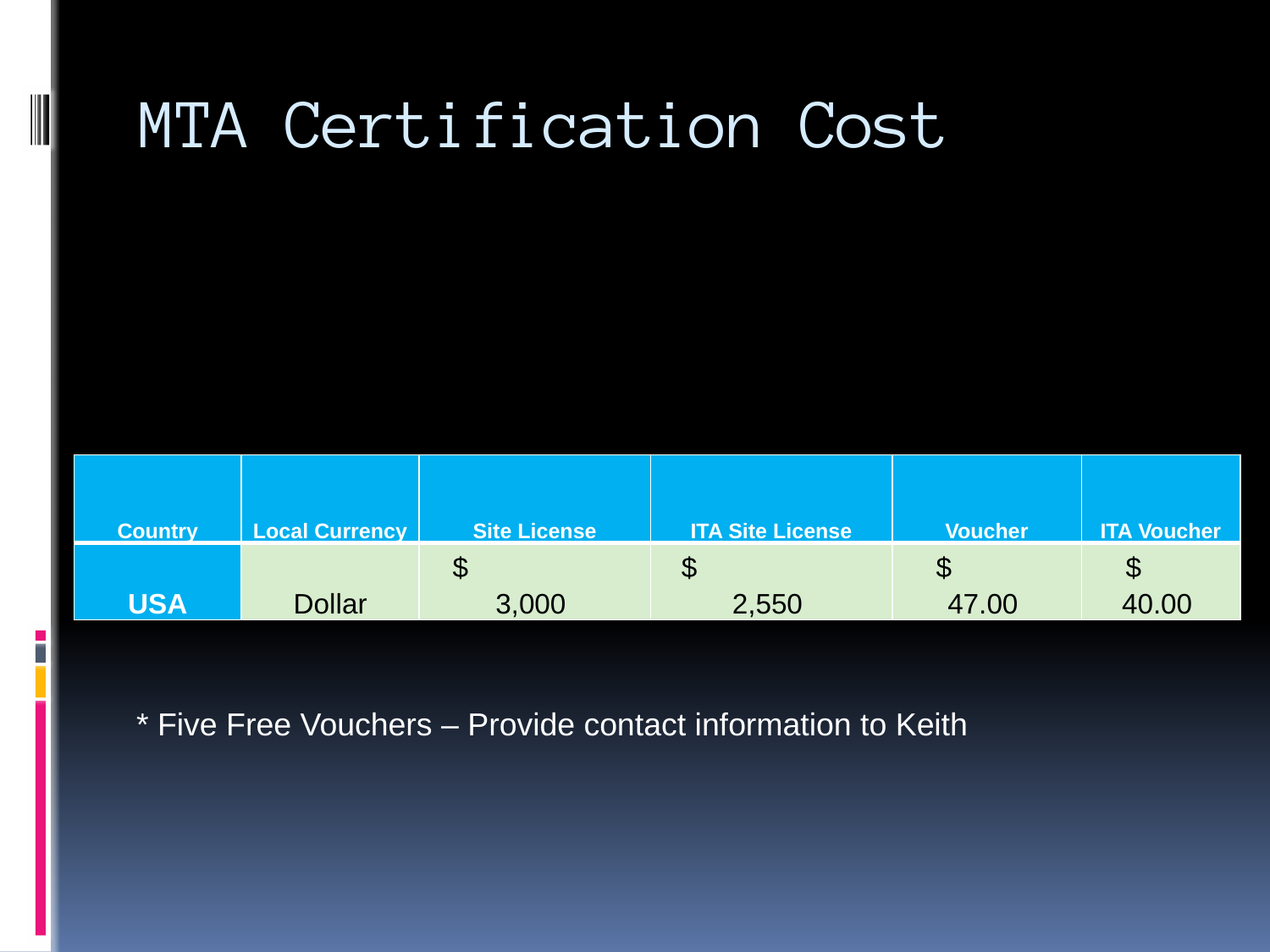

# MTA Certification Cost
| Country | Local Currency | Site License | ITA Site License | Voucher | ITA Voucher |
| --- | --- | --- | --- | --- | --- |
| USA | Dollar | $                     3,000 | $                       2,550 | $             47.00 | $         40.00 |

* Five Free Vouchers – Provide contact information to Keith